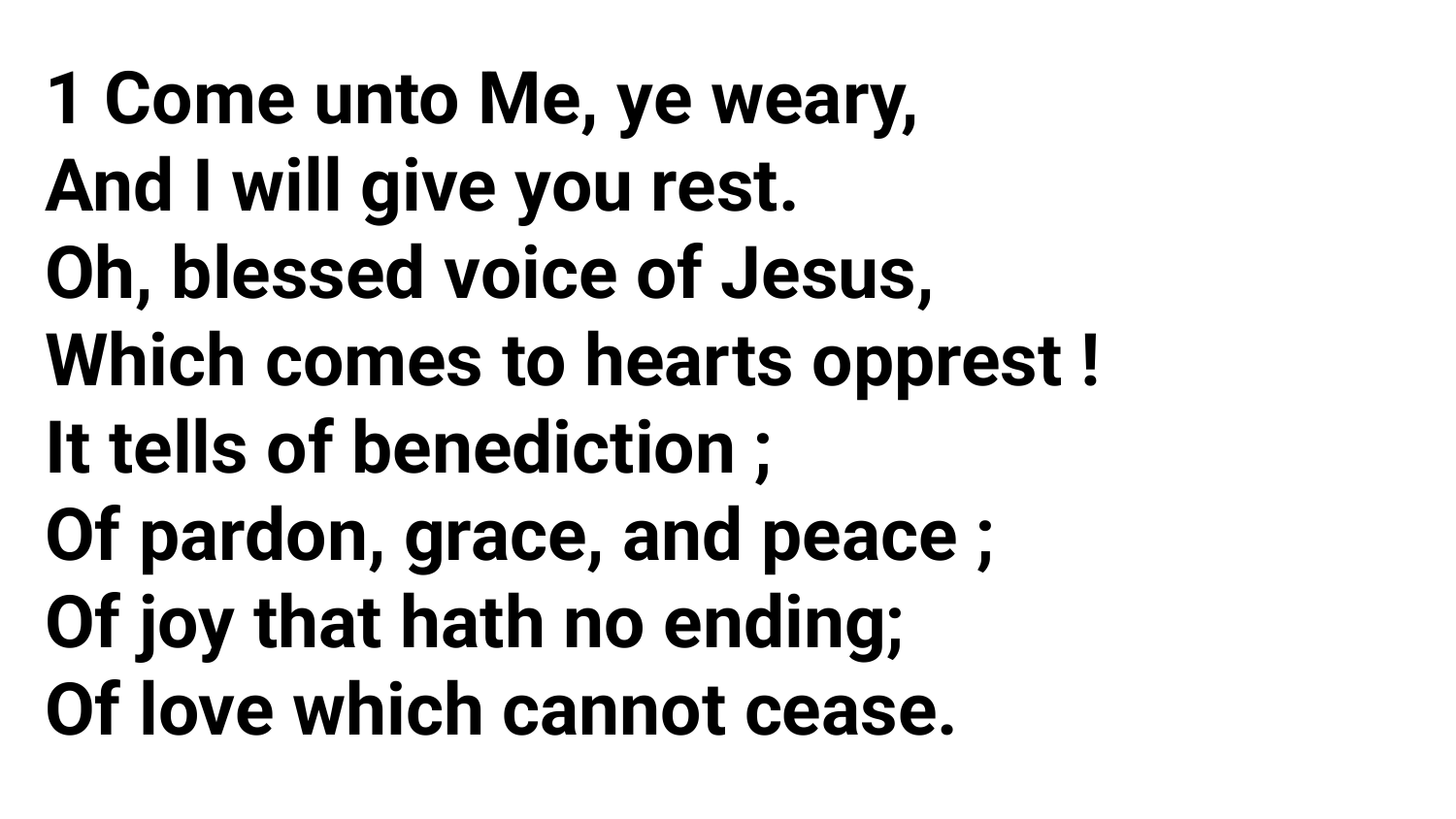

1 Come unto Me, ye weary,
And I will give you rest.
Oh, blessed voice of Jesus,
Which comes to hearts opprest !
It tells of benediction ;
Of pardon, grace, and peace ;
Of joy that hath no ending;
Of love which cannot cease.